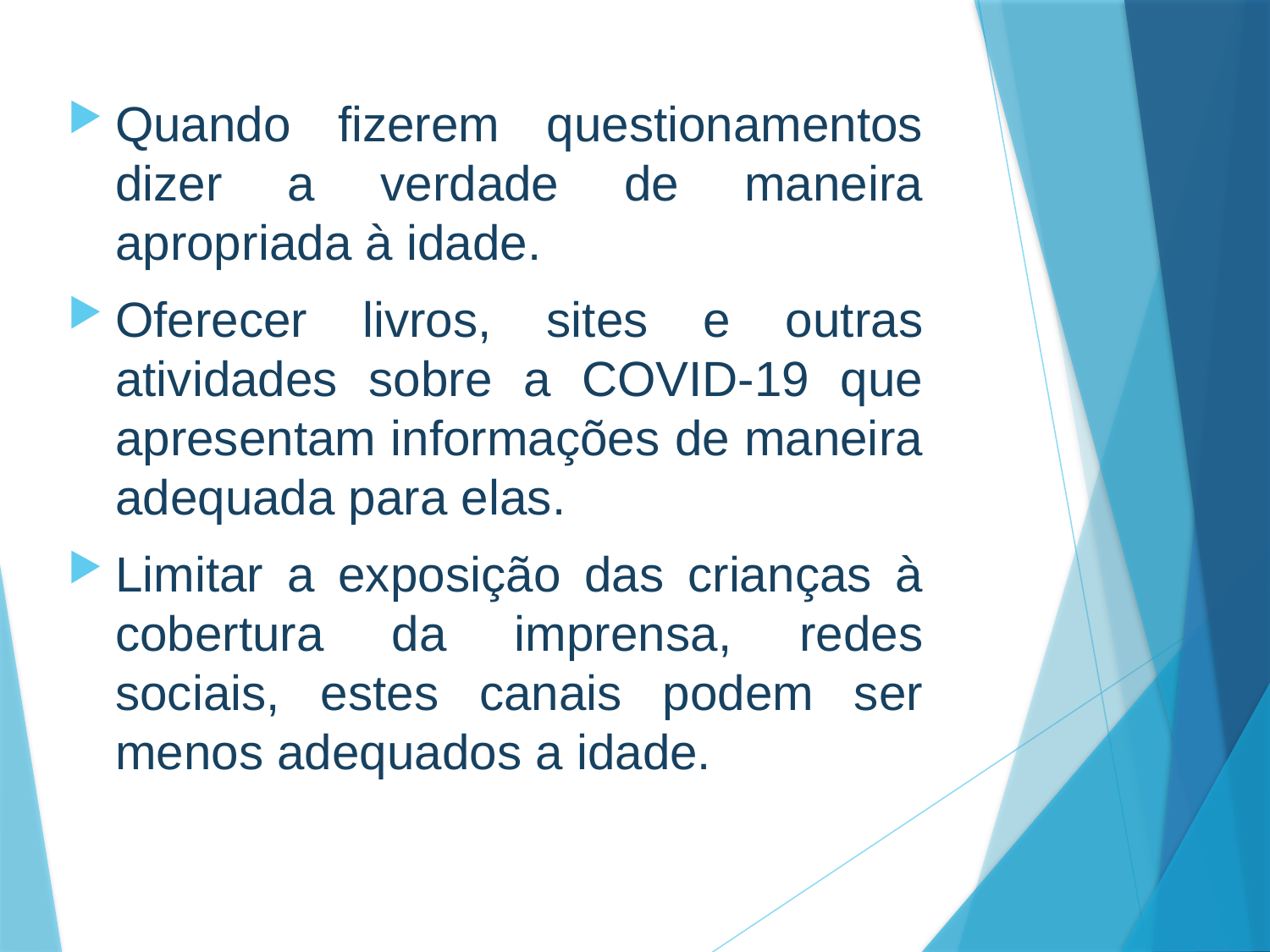

Quando fizerem questionamentos dizer a verdade de maneira apropriada à idade.
Oferecer livros, sites e outras atividades sobre a COVID-19 que apresentam informações de maneira adequada para elas.
Limitar a exposição das crianças à cobertura da imprensa, redes sociais, estes canais podem ser menos adequados a idade.